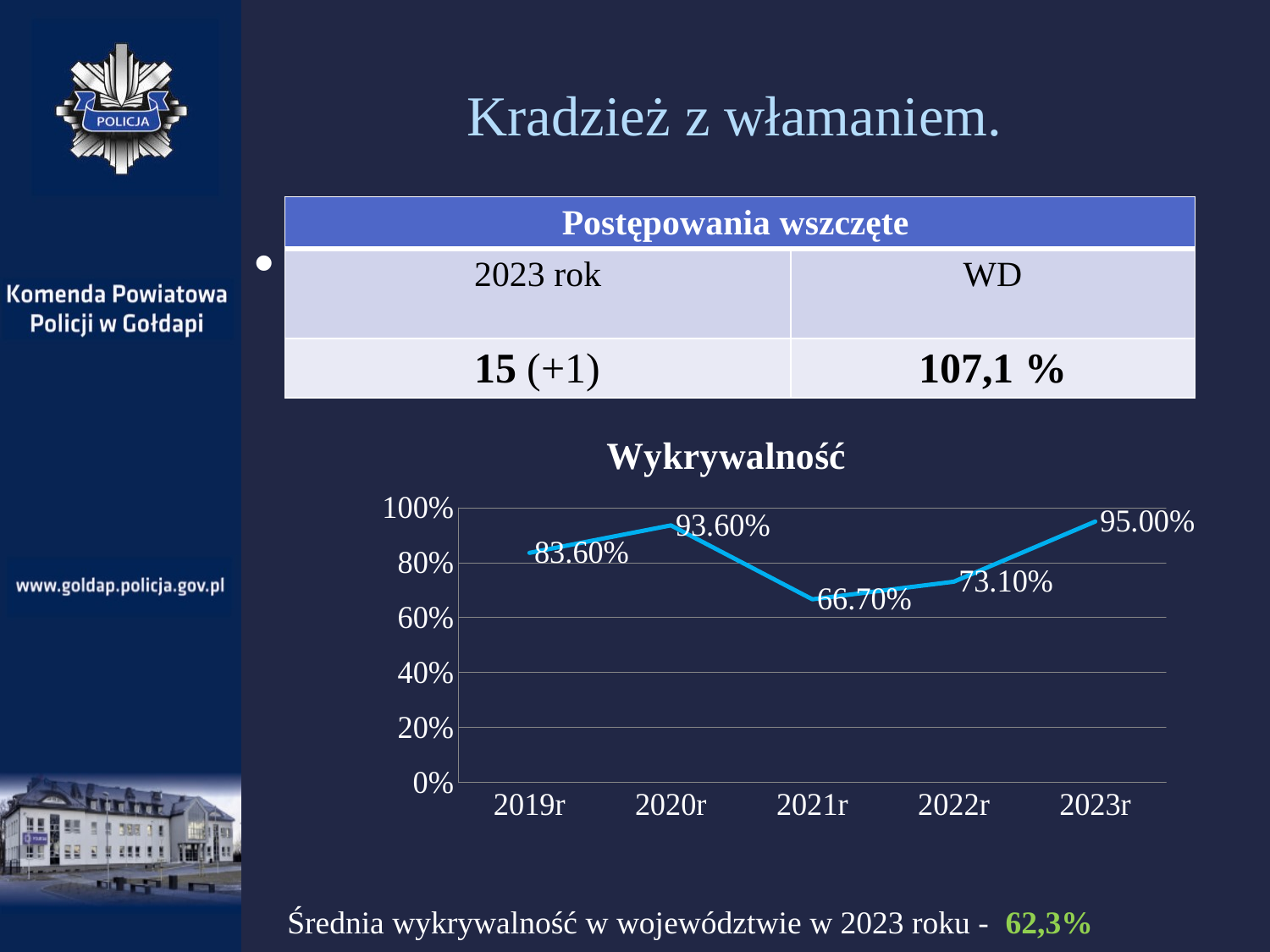

# Kradzież z włamaniem.
| Postępowania wszczęte |  |
| --- | --- |
| 2023 rok | WD |
| 15 (+1) | 107,1 % |

### Chart: Wykrywalność

| Category | KPP Gołdap |
|---|---|
| 2019r | 0.836 |
| 2020r | 0.936 |
| 2021r | 0.667 |
| 2022r | 0.731 |
| 2023r | 0.95 |
Średnia wykrywalność w województwie w 2023 roku -  62,3%